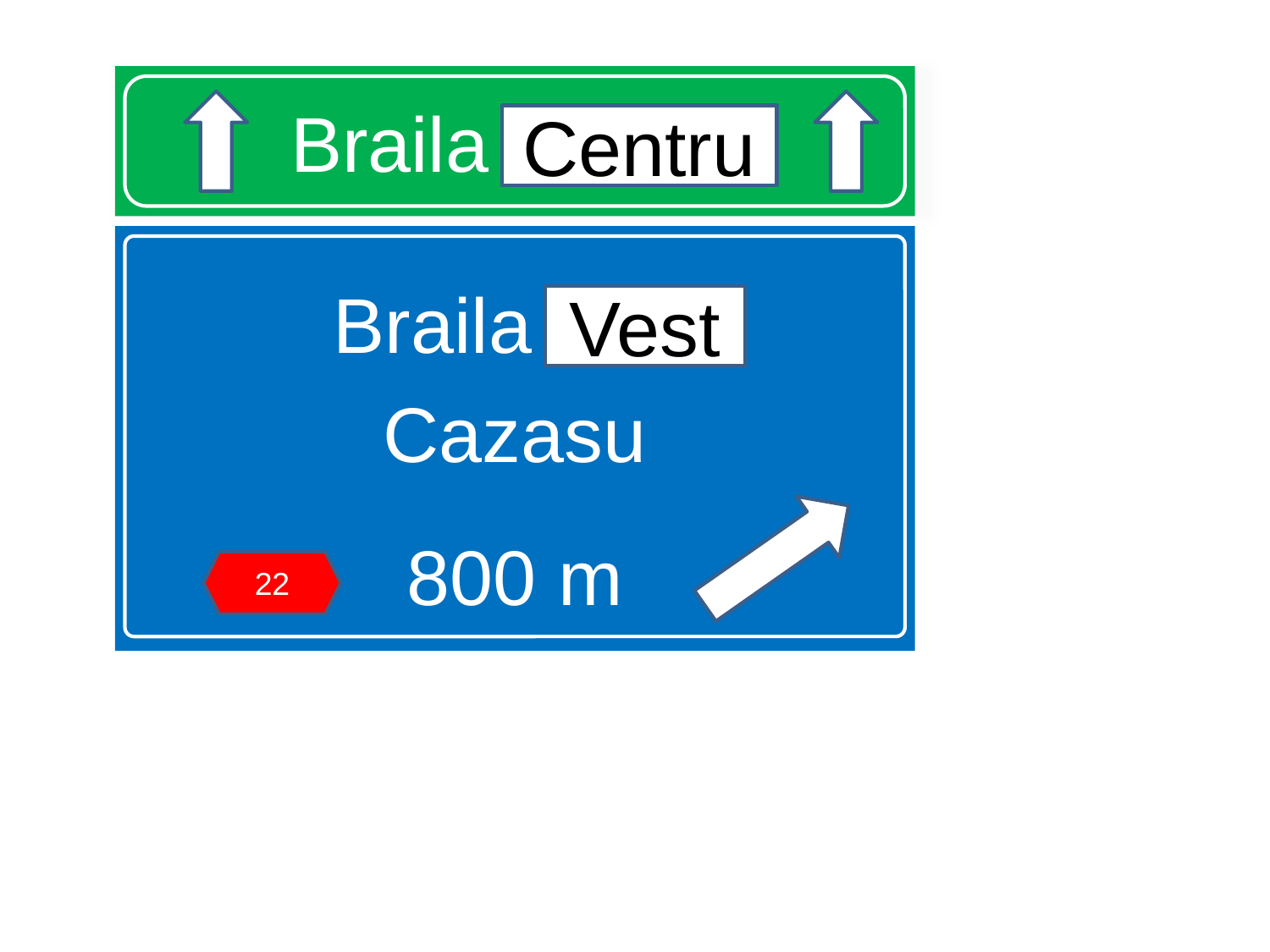

# Braila centru

Centru

Braila vest
Cazasu

800 m

Vest

22